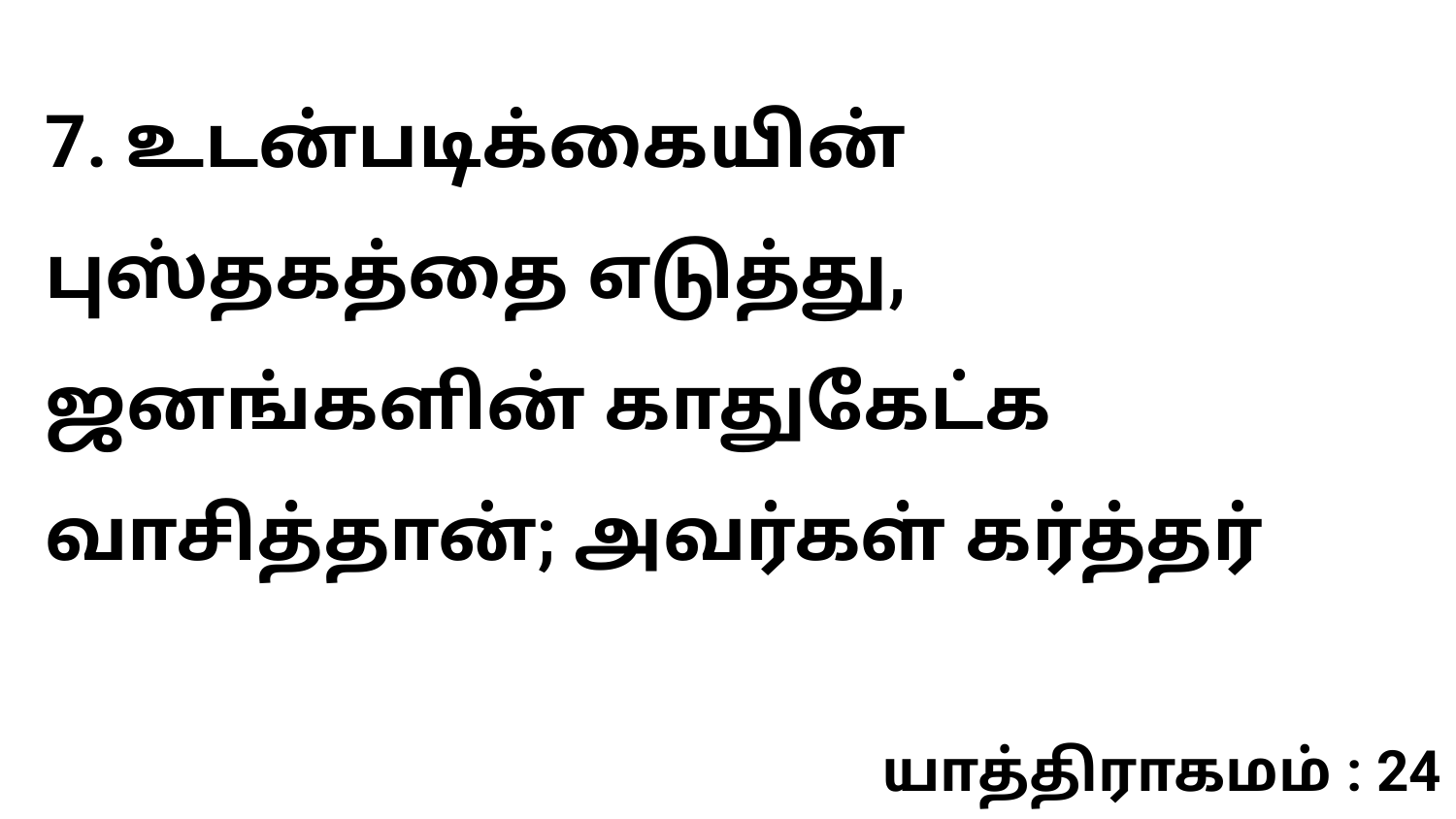

7. உடன்படிக்கையின் புஸ்தகத்தை எடுத்து, ஜனங்களின் காதுகேட்க வாசித்தான்; அவர்கள் கர்த்தர்
யாத்திராகமம் : 24